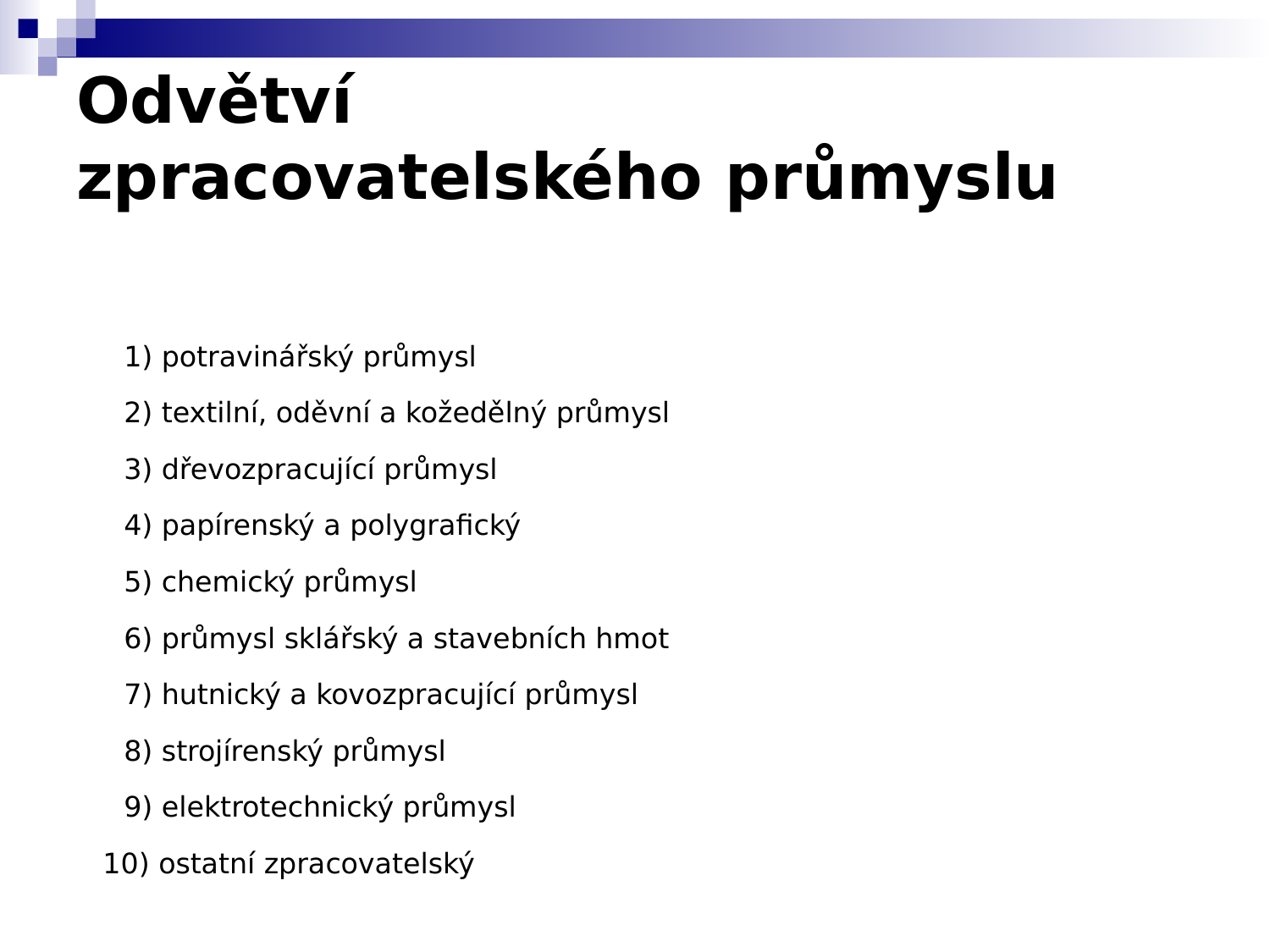

Odvětví
zpracovatelského průmyslu

	1) potravinářský průmysl
	2) textilní, oděvní a kožedělný průmysl
	3) dřevozpracující průmysl
	4) papírenský a polygrafický
	5) chemický průmysl
	6) průmysl sklářský a stavebních hmot
	7) hutnický a kovozpracující průmysl
	8) strojírenský průmysl
	9) elektrotechnický průmysl
   10) ostatní zpracovatelský